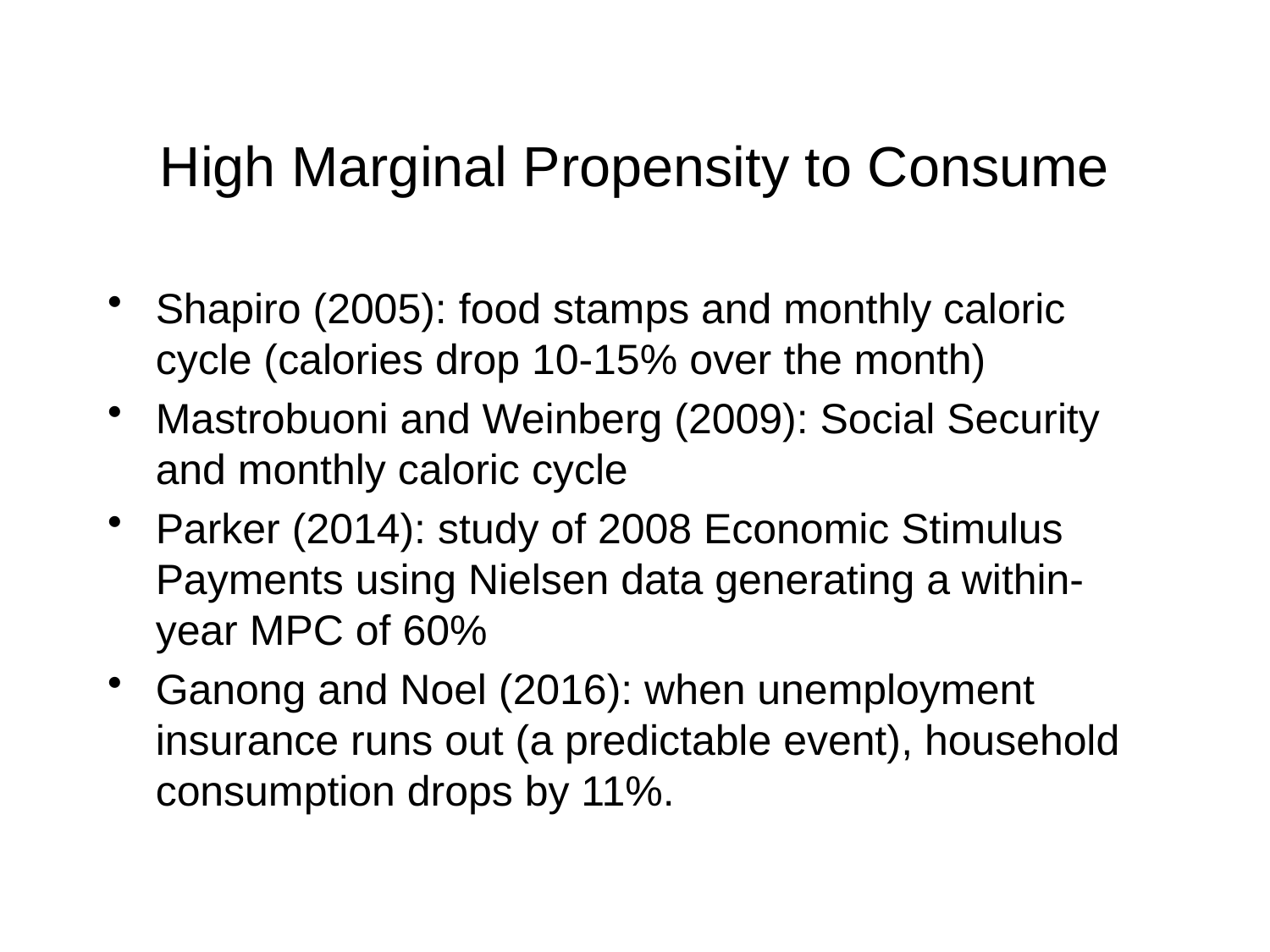

# High Marginal Propensity to Consume
Shapiro (2005): food stamps and monthly caloric cycle (calories drop 10-15% over the month)
Mastrobuoni and Weinberg (2009): Social Security and monthly caloric cycle
Parker (2014): study of 2008 Economic Stimulus Payments using Nielsen data generating a within-year MPC of 60%
Ganong and Noel (2016): when unemployment insurance runs out (a predictable event), household consumption drops by 11%.